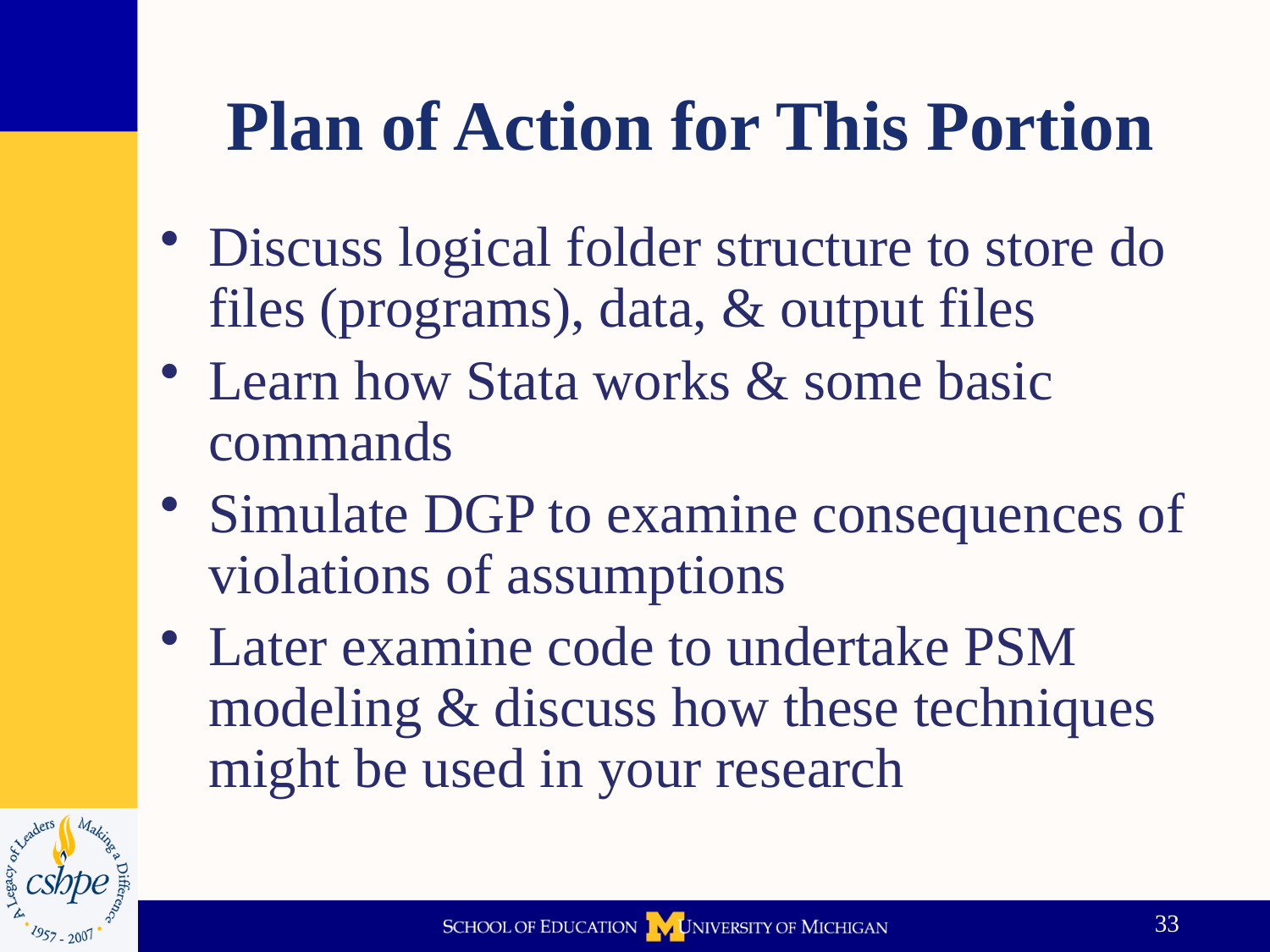

# Plan of Action for This Portion
Discuss logical folder structure to store do files (programs), data, & output files
Learn how Stata works & some basic commands
Simulate DGP to examine consequences of violations of assumptions
Later examine code to undertake PSM modeling & discuss how these techniques might be used in your research
33